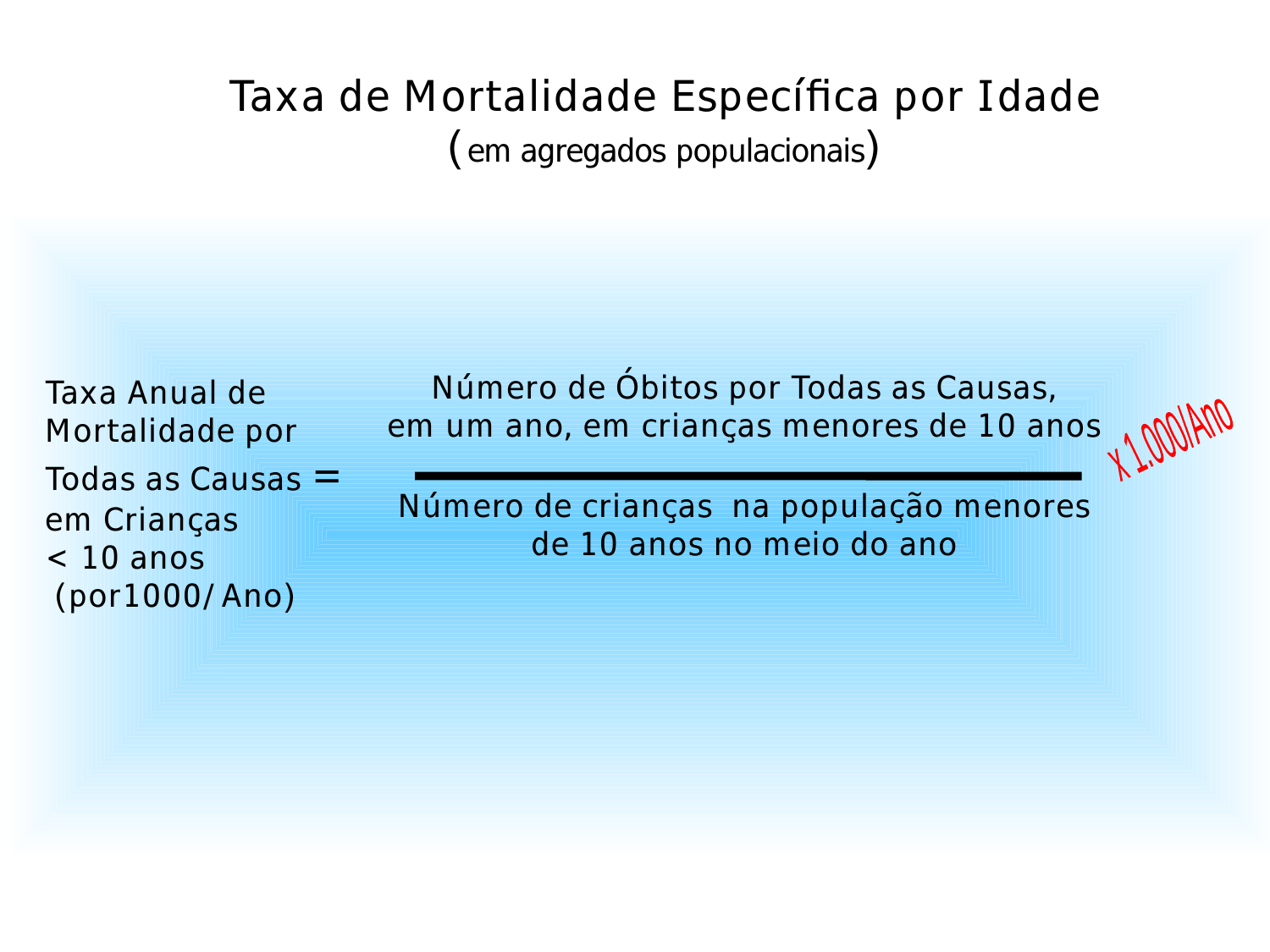

Taxa de Mortalidade Específica por Idade
(em agregados populacionais)

Número de Óbitos por Todas as Causas,
em um ano, em crianças menores de 10 anos

Número de crianças  na população menores
de 10 anos no meio do ano
Taxa Anual de
Mortalidade por
Todas as Causas =
em Crianças
< 10 anos
 (por1000/Ano)
x 1.000/Ano